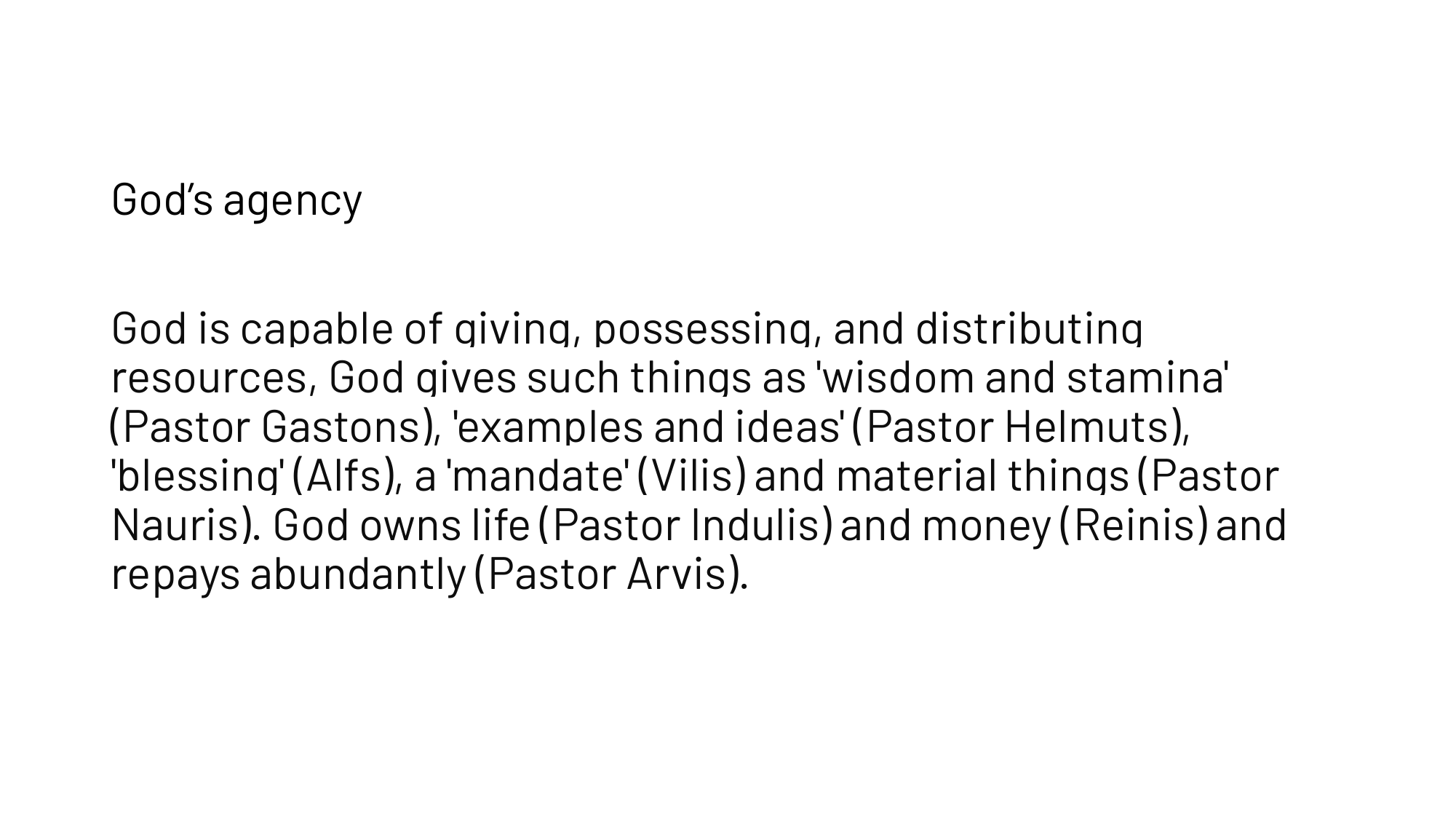

God’s agency

God is capable of giving, possessing, and distributing resources, God gives such things as 'wisdom and stamina' (Pastor Gastons), 'examples and ideas' (Pastor Helmuts), 'blessing' (Alfs), a 'mandate' (Vilis) and material things (Pastor Nauris). God owns life (Pastor Indulis) and money (Reinis) and repays abundantly (Pastor Arvis).